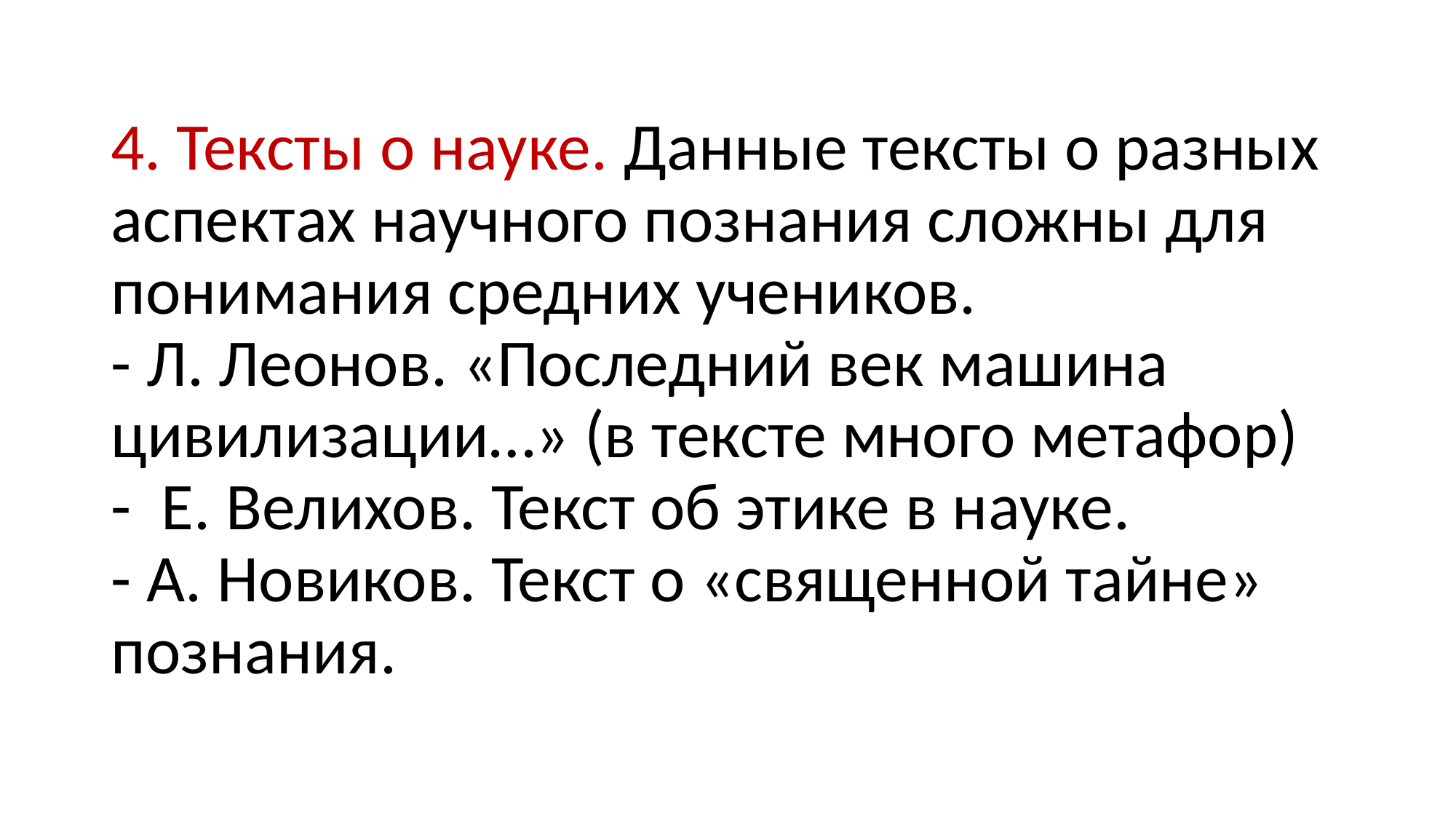

# 4. Тексты о науке. Данные тексты о разных аспектах научного познания сложны для понимания средних учеников. - Л. Леонов. «Последний век машина цивилизации…» (в тексте много метафор) -  Е. Велихов. Текст об этике в науке. - А. Новиков. Текст о «священной тайне» познания.